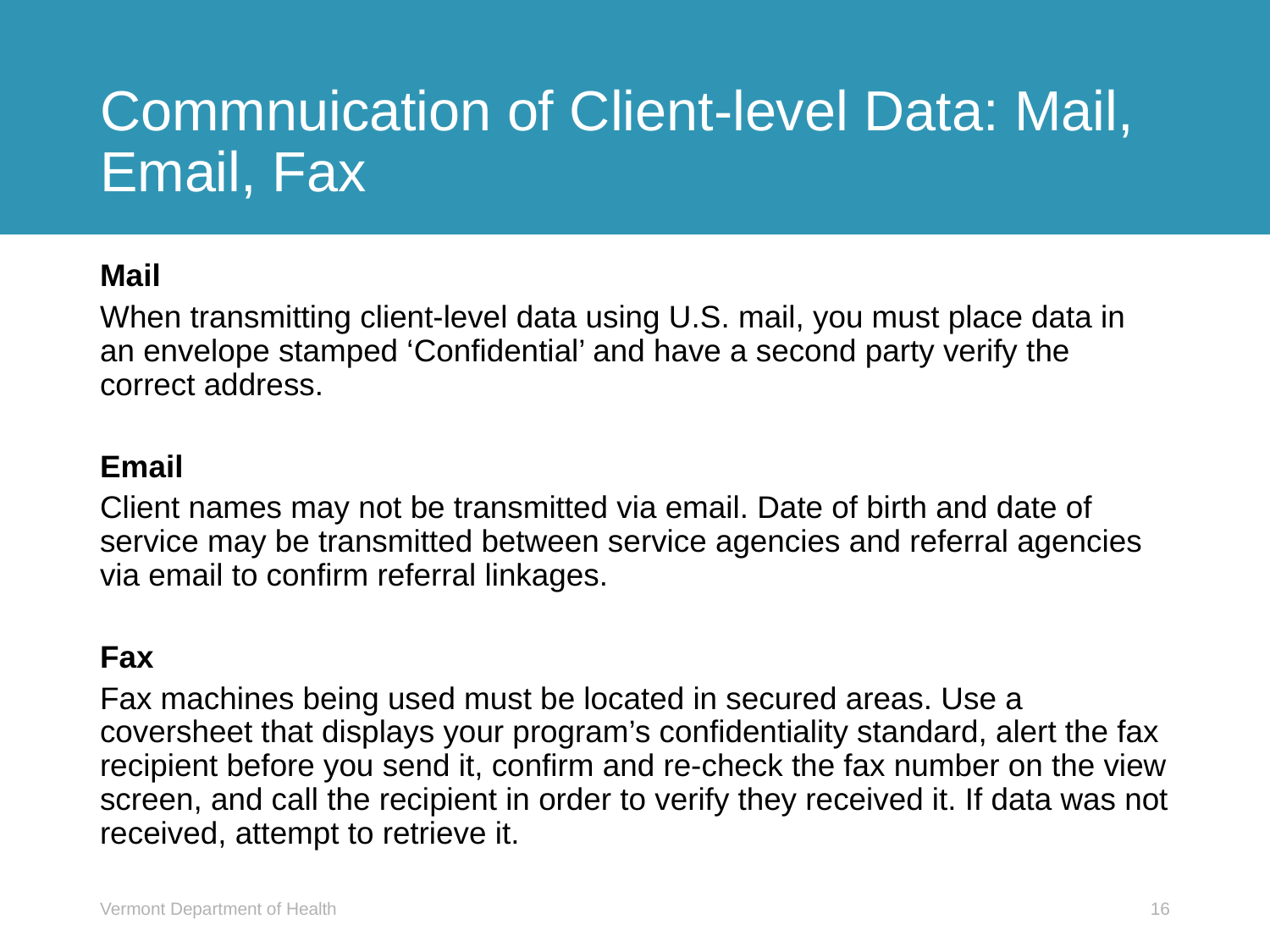

# Commnuication of Client-level Data: Mail, Email, Fax
Mail
When transmitting client-level data using U.S. mail, you must place data in an envelope stamped ‘Confidential’ and have a second party verify the correct address.

Email
Client names may not be transmitted via email. Date of birth and date of service may be transmitted between service agencies and referral agencies via email to confirm referral linkages.

Fax
Fax machines being used must be located in secured areas. Use a coversheet that displays your program’s confidentiality standard, alert the fax recipient before you send it, confirm and re-check the fax number on the view screen, and call the recipient in order to verify they received it. If data was not received, attempt to retrieve it.
Vermont Department of Health
16